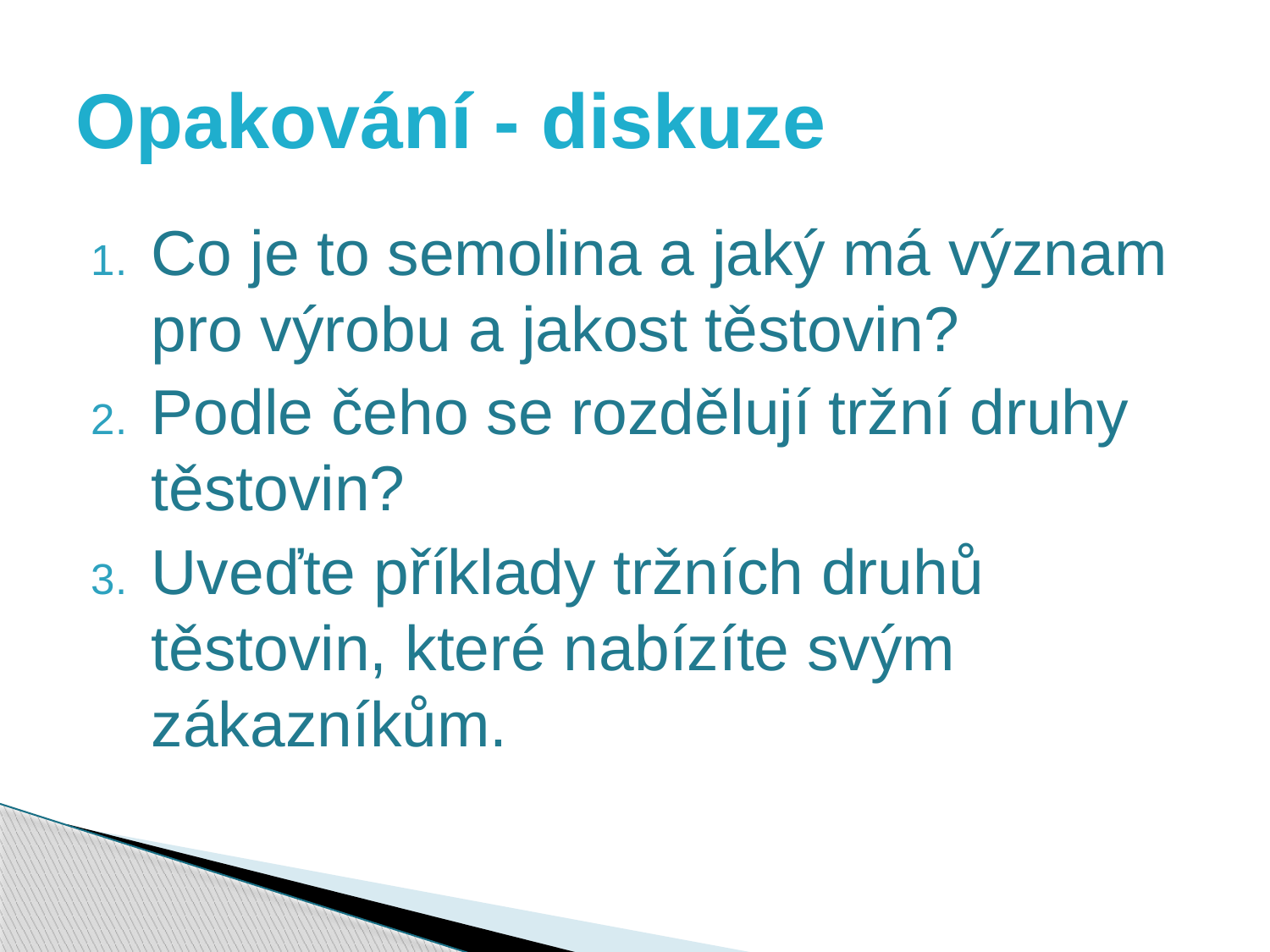

# Opakování - diskuze
Co je to semolina a jaký má význam pro výrobu a jakost těstovin?
Podle čeho se rozdělují tržní druhy těstovin?
Uveďte příklady tržních druhů těstovin, které nabízíte svým zákazníkům.